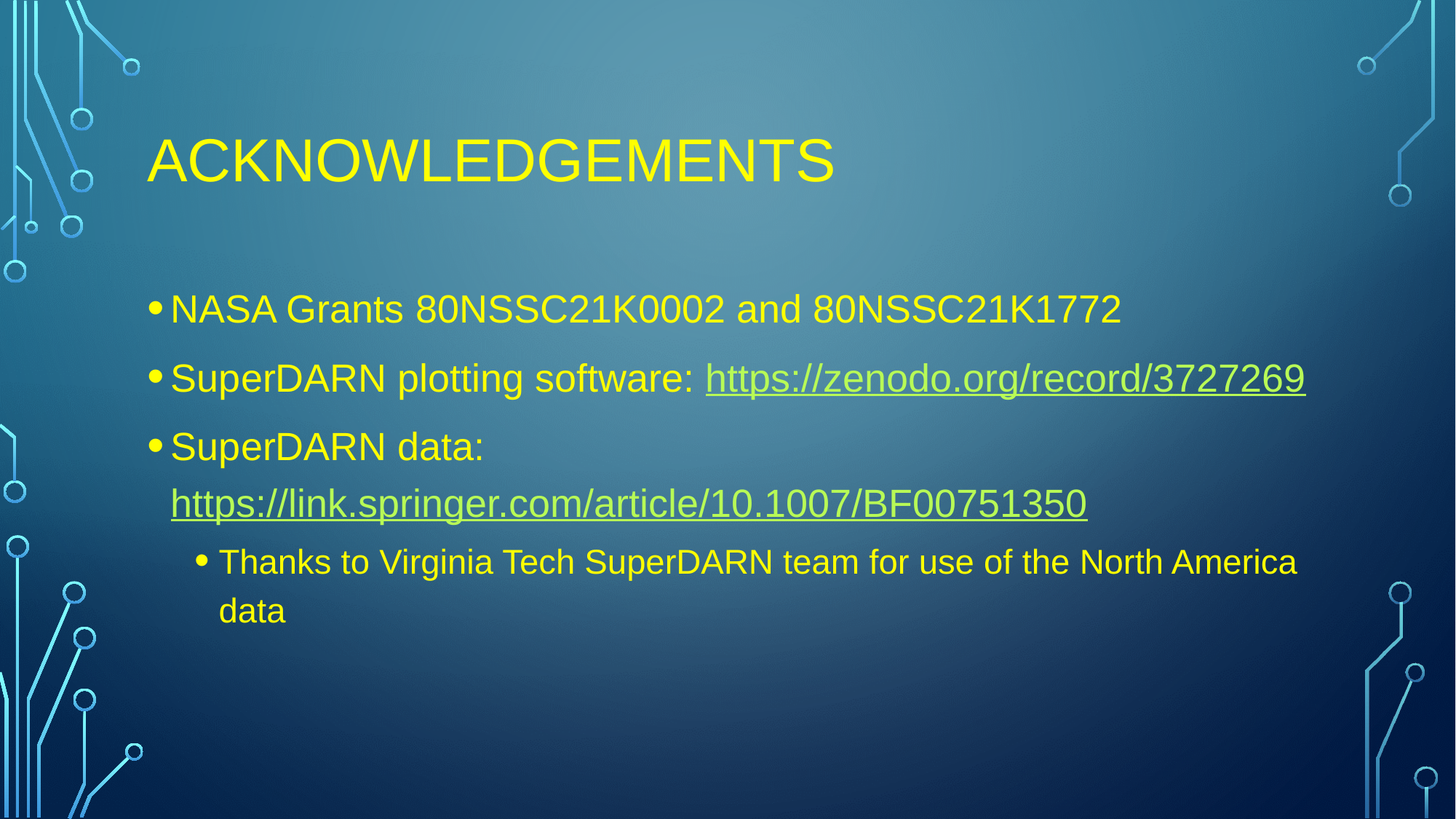

# Acknowledgements
NASA Grants 80NSSC21K0002 and 80NSSC21K1772
SuperDARN plotting software: https://zenodo.org/record/3727269
SuperDARN data: https://link.springer.com/article/10.1007/BF00751350
Thanks to Virginia Tech SuperDARN team for use of the North America data